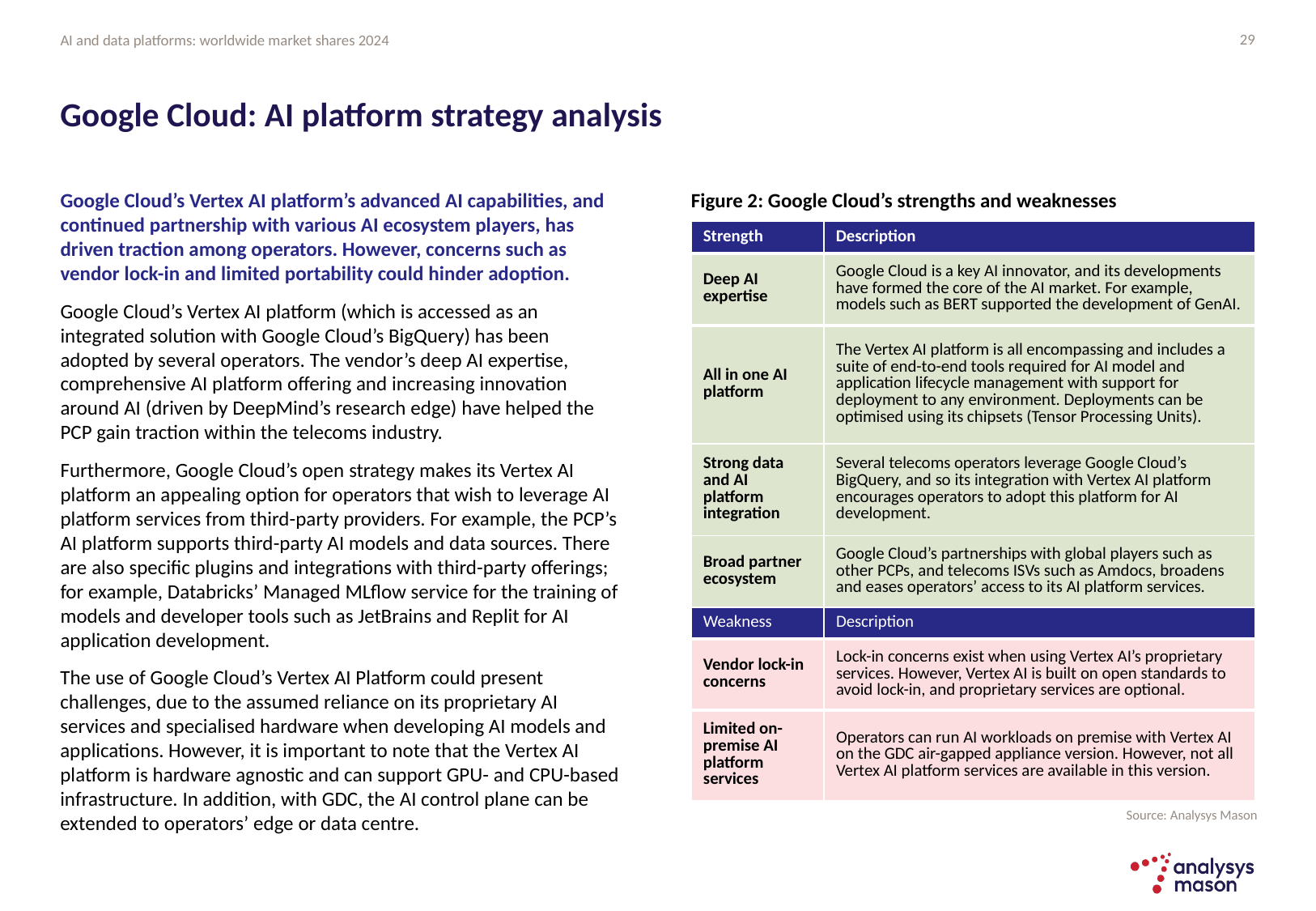

29
# Google Cloud: AI platform strategy analysis
Google Cloud’s Vertex AI platform’s advanced AI capabilities, and continued partnership with various AI ecosystem players, has driven traction among operators. However, concerns such as vendor lock-in and limited portability could hinder adoption.
Google Cloud’s Vertex AI platform (which is accessed as an integrated solution with Google Cloud’s BigQuery) has been adopted by several operators. The vendor’s deep AI expertise, comprehensive AI platform offering and increasing innovation around AI (driven by DeepMind’s research edge) have helped the PCP gain traction within the telecoms industry.
Furthermore, Google Cloud’s open strategy makes its Vertex AI platform an appealing option for operators that wish to leverage AI platform services from third-party providers. For example, the PCP’s AI platform supports third-party AI models and data sources. There are also specific plugins and integrations with third-party offerings; for example, Databricks’ Managed MLflow service for the training of models and developer tools such as JetBrains and Replit for AI application development.
The use of Google Cloud’s Vertex AI Platform could present challenges, due to the assumed reliance on its proprietary AI services and specialised hardware when developing AI models and applications. However, it is important to note that the Vertex AI platform is hardware agnostic and can support GPU- and CPU-based infrastructure. In addition, with GDC, the AI control plane can be extended to operators’ edge or data centre.
Figure 2: Google Cloud’s strengths and weaknesses

| Strength | Description |
| --- | --- |
| Deep AI expertise | Google Cloud is a key AI innovator, and its developments have formed the core of the AI market. For example, models such as BERT supported the development of GenAI. |
| All in one AI platform | The Vertex AI platform is all encompassing and includes a suite of end-to-end tools required for AI model and application lifecycle management with support for deployment to any environment. Deployments can be optimised using its chipsets (Tensor Processing Units). |
| Strong data and AI platform integration | Several telecoms operators leverage Google Cloud’s BigQuery, and so its integration with Vertex AI platform encourages operators to adopt this platform for AI development. |
| Broad partner ecosystem | Google Cloud’s partnerships with global players such as other PCPs, and telecoms ISVs such as Amdocs, broadens and eases operators’ access to its AI platform services. |
| Weakness | Description |
| --- | --- |
| Vendor lock-in concerns | Lock-in concerns exist when using Vertex AI’s proprietary services. However, Vertex AI is built on open standards to avoid lock-in, and proprietary services are optional. |
| Limited on-premise AI platform services | Operators can run AI workloads on premise with Vertex AI on the GDC air-gapped appliance version. However, not all Vertex AI platform services are available in this version. |
Source: Analysys Mason